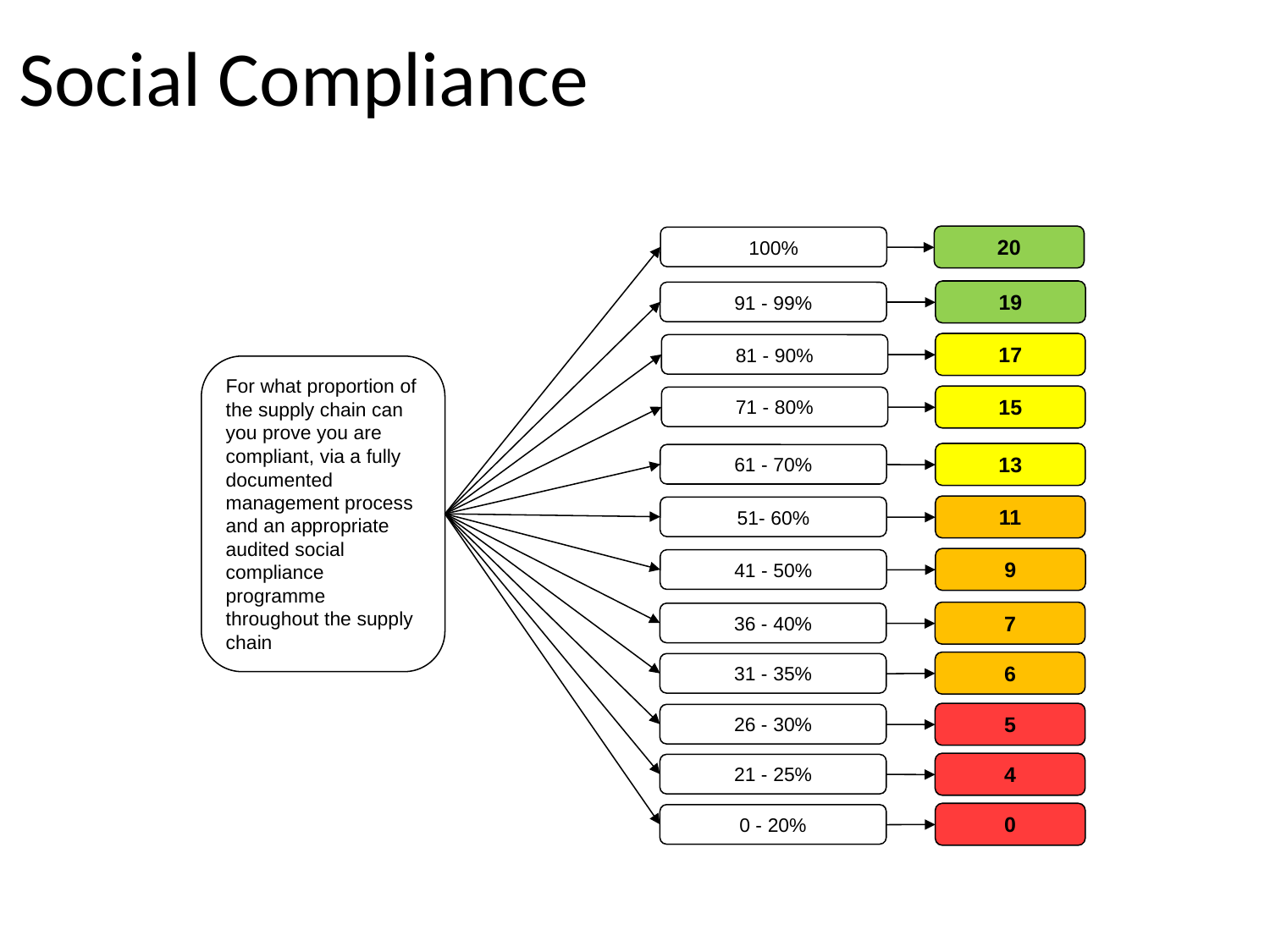

# Social Compliance
20
100%
19
91 - 99%
17
81 - 90%
For what proportion of the supply chain can you prove you are compliant, via a fully documented management process and an appropriate audited social compliance programme throughout the supply chain
15
71 - 80%
13
61 - 70%
11
51- 60%
9
41 - 50%
7
36 - 40%
6
31 - 35%
5
26 - 30%
4
21 - 25%
0
0 - 20%